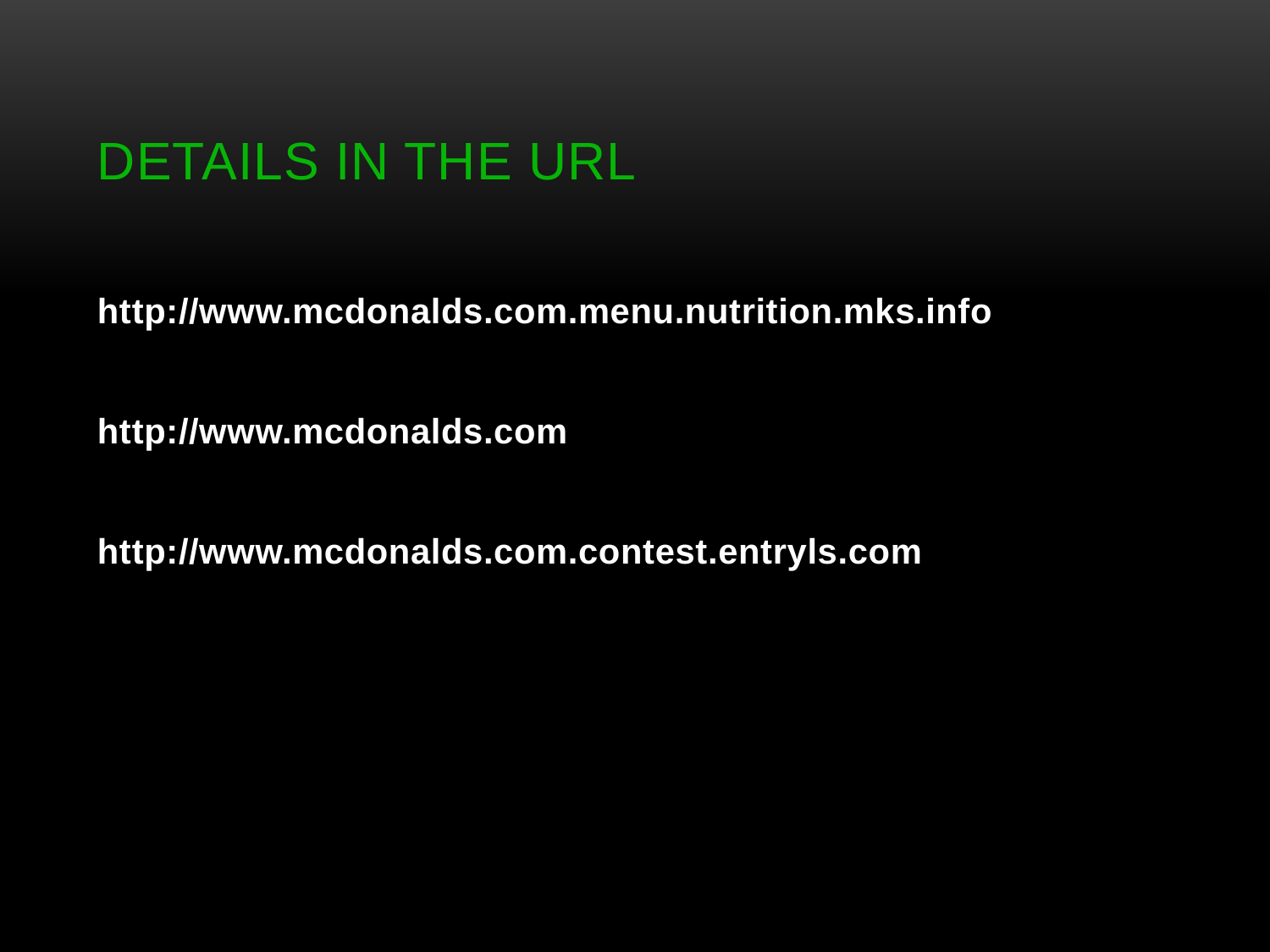

# Details in the URL

http://www.mcdonalds.com.menu.nutrition.mks.info

http://www.mcdonalds.com

http://www.mcdonalds.com.contest.entryls.com